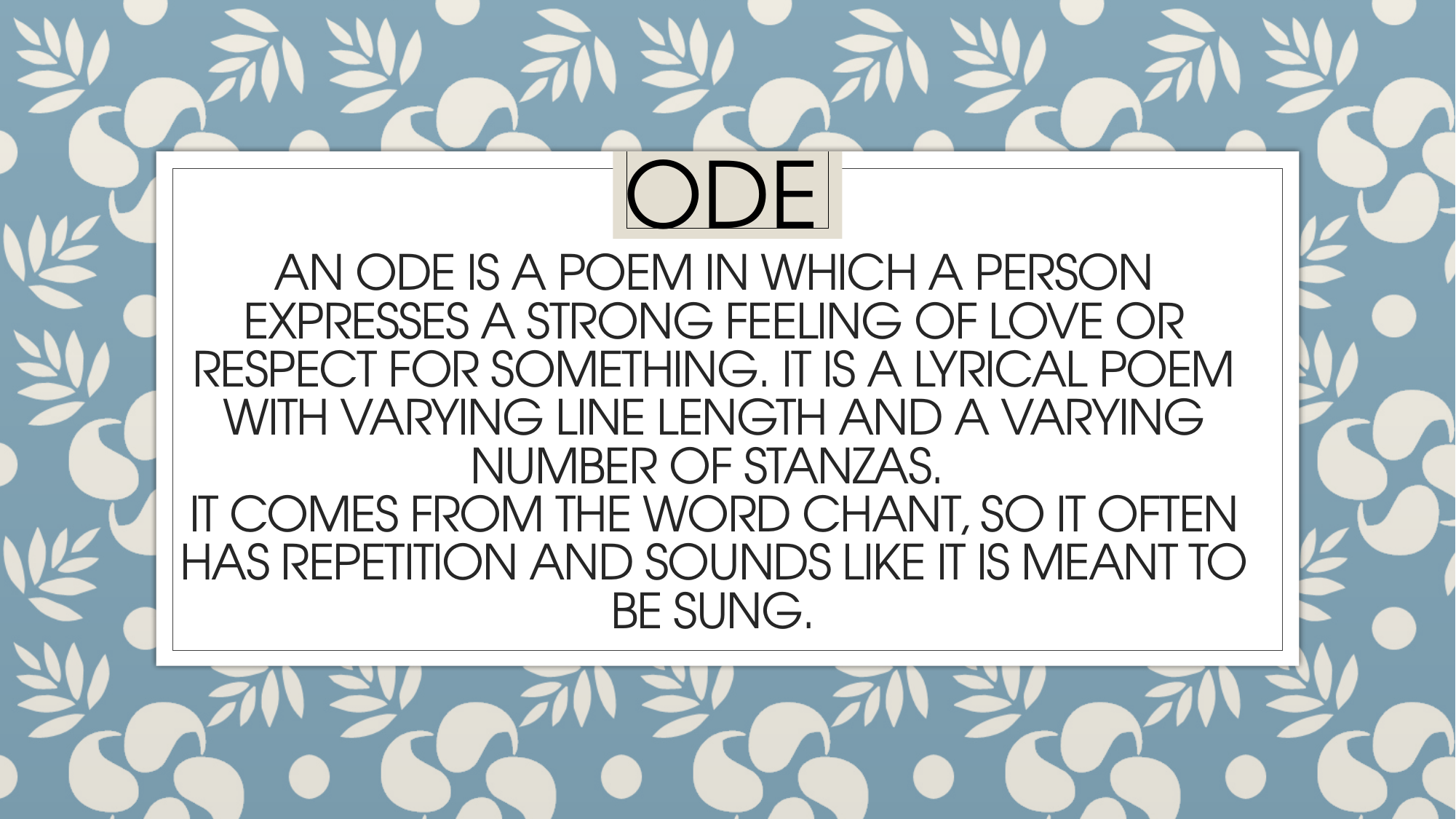

ODE
# An ode is a poem in which a person expresses a strong feeling of love or respect for something. It is a lyrical poem with varying line length and a varying number of stanzas. It comes from the word chant, so it often has repetition and sounds like it is meant to be sung.